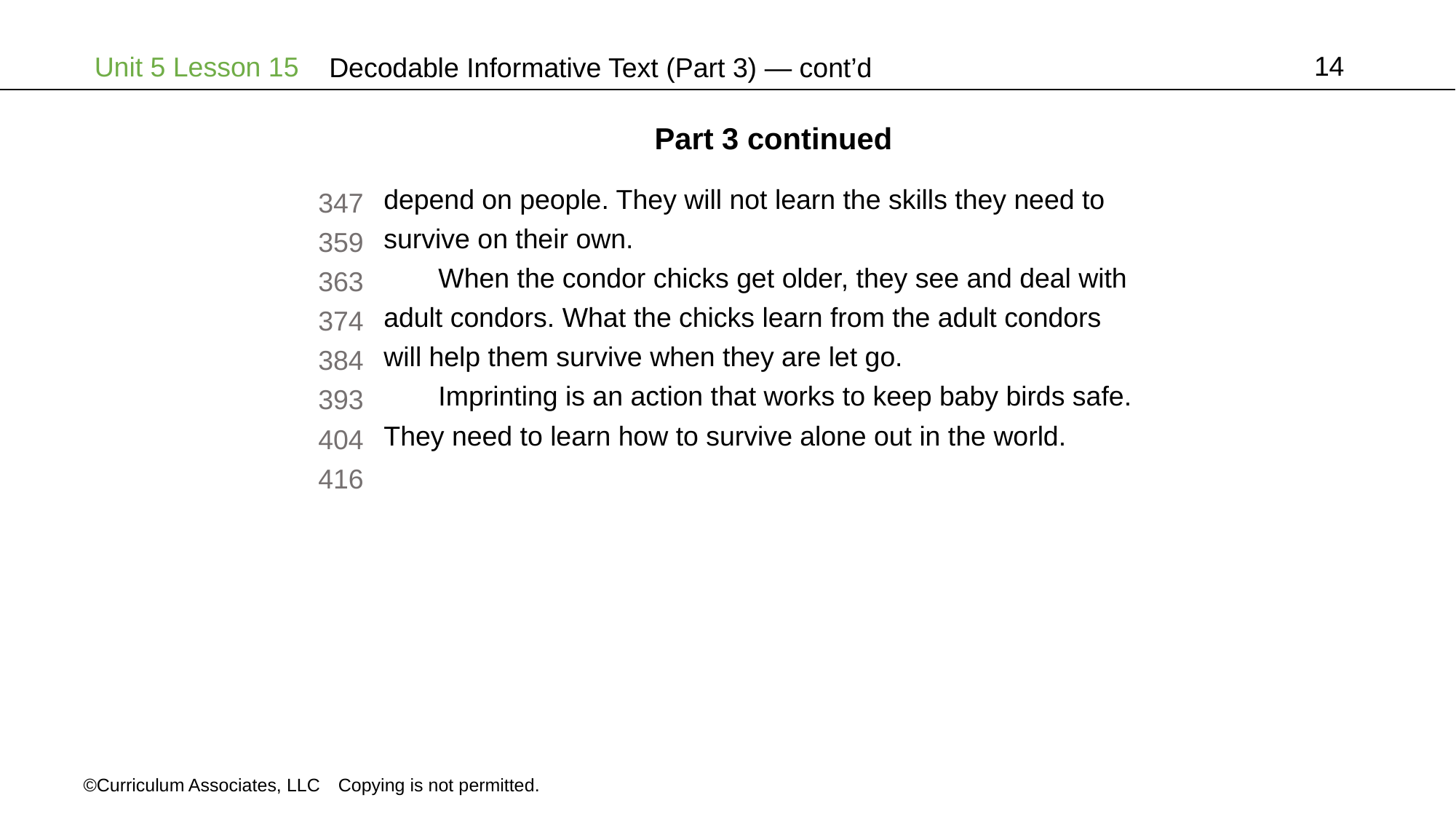

14
# Decodable Informative Text (Part 3) — cont’d

Part 3 continued

depend on people. They will not learn the skills they need to
survive on their own.
When the condor chicks get older, they see and deal with
adult condors. What the chicks learn from the adult condors
will help them survive when they are let go.
Imprinting is an action that works to keep baby birds safe.
They need to learn how to survive alone out in the world.
347
359
363
374
384
393
404
416